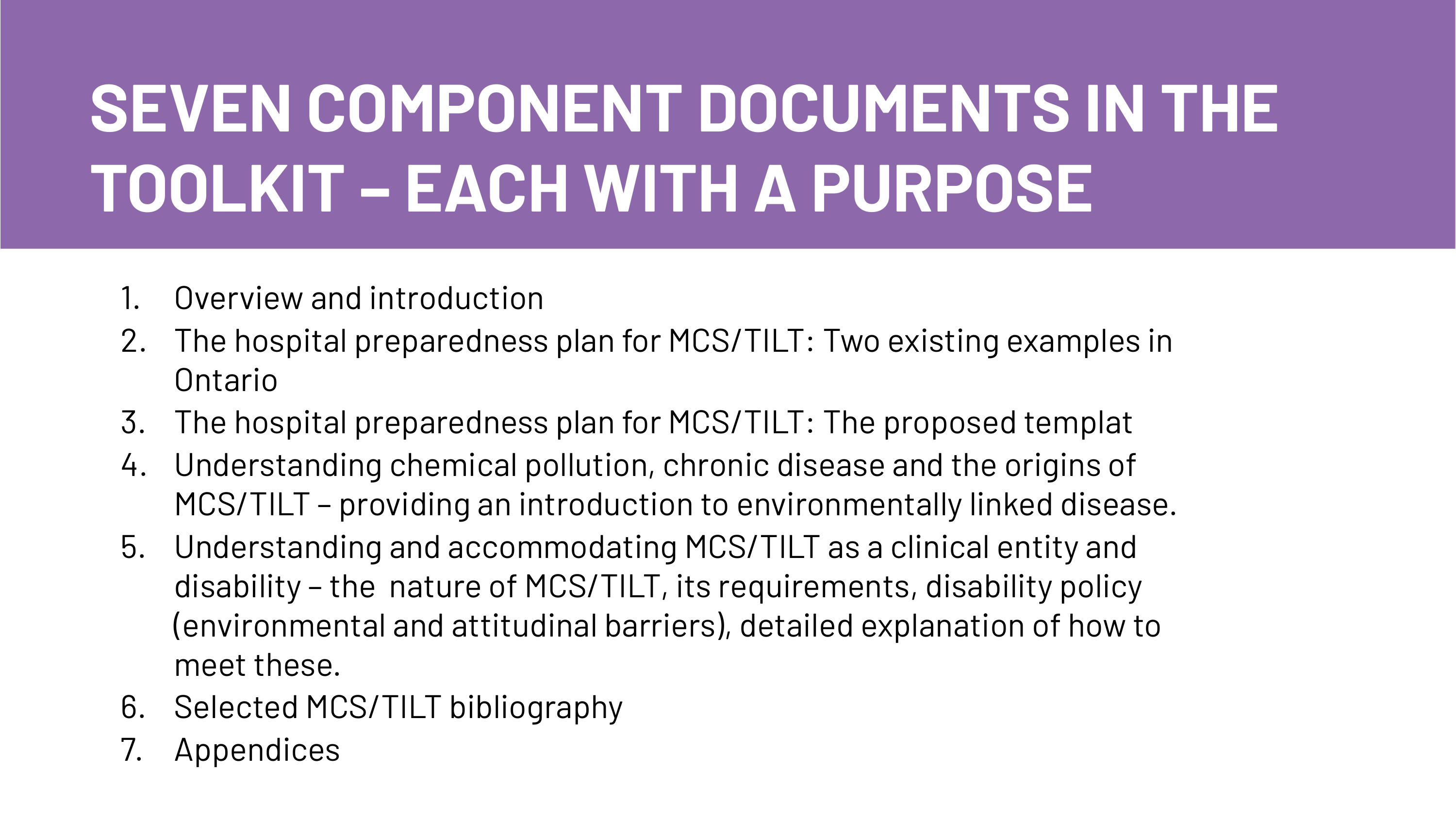

# SEVEN COMPONENT DOCUMENTS IN THE TOOLKIT – EACH WITH A PURPOSE
Overview and introduction
The hospital preparedness plan for MCS/TILT: Two existing examples in Ontario
The hospital preparedness plan for MCS/TILT: The proposed templat
Understanding chemical pollution, chronic disease and the origins of MCS/TILT – providing an introduction to environmentally linked disease.
Understanding and accommodating MCS/TILT as a clinical entity and disability – the  nature of MCS/TILT, its requirements, disability policy (environmental and attitudinal barriers), detailed explanation of how to meet these.
Selected MCS/TILT bibliography
Appendices